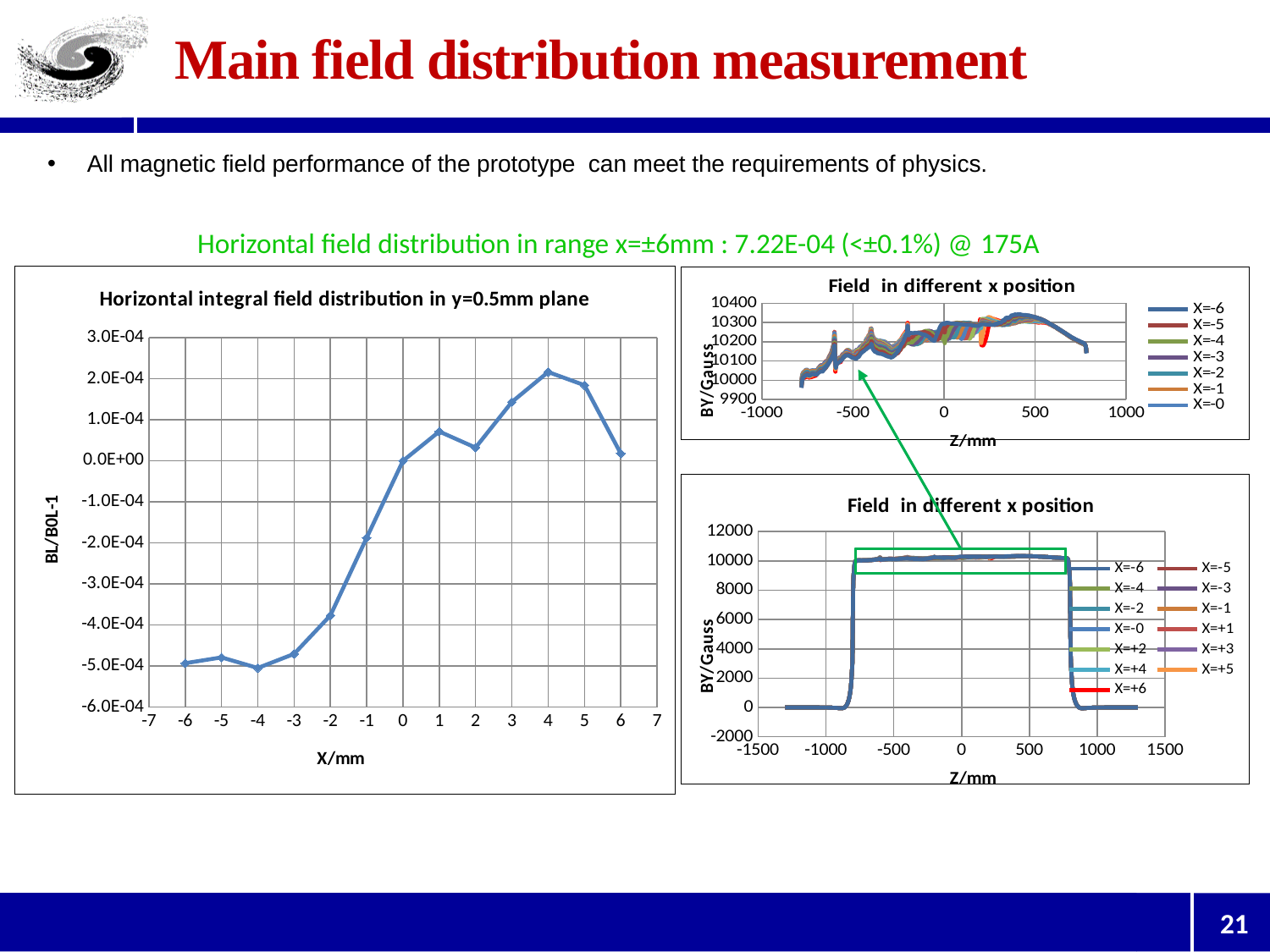

# Main field distribution measurement
All magnetic field performance of the prototype  can meet the requirements of physics.
Horizontal field distribution in range x=±6mm : 7.22E-04 (<±0.1%) @ 175A

### Chart: Horizontal integral field distribution in y=0.5mm plane

| Category | X-ERROR |
|---|---|

### Chart: Field  in different x position

| Category | X=-6 | X=-5 | X=-4 | X=-3 | X=-2 | X=-1 | X=-0 | X=+1 | X=+2 | X=+3 | X=+4 | X=+5 | X=+6 |
|---|---|---|---|---|---|---|---|---|---|---|---|---|---|

### Chart: Field  in different x position

| Category | X=-6 | X=-5 | X=-4 | X=-3 | X=-2 | X=-1 | X=-0 | X=+1 | X=+2 | X=+3 | X=+4 | X=+5 | X=+6 |
|---|---|---|---|---|---|---|---|---|---|---|---|---|---|